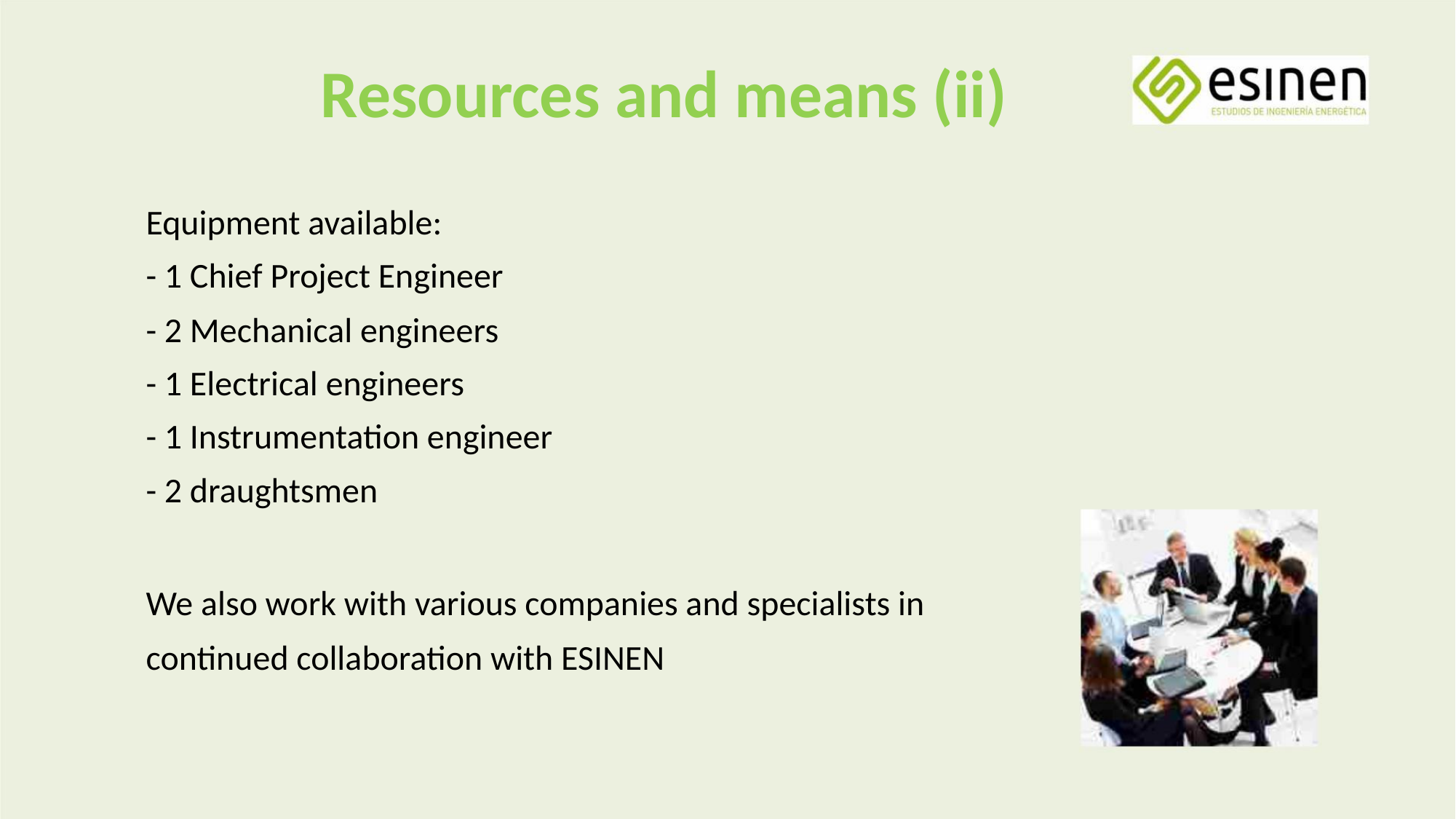

Resources and means (ii)
Equipment available:
- 1 Chief Project Engineer
- 2 Mechanical engineers
- 1 Electrical engineers
- 1 Instrumentation engineer
- 2 draughtsmen
We also work with various companies and specialists in
continued collaboration with ESINEN